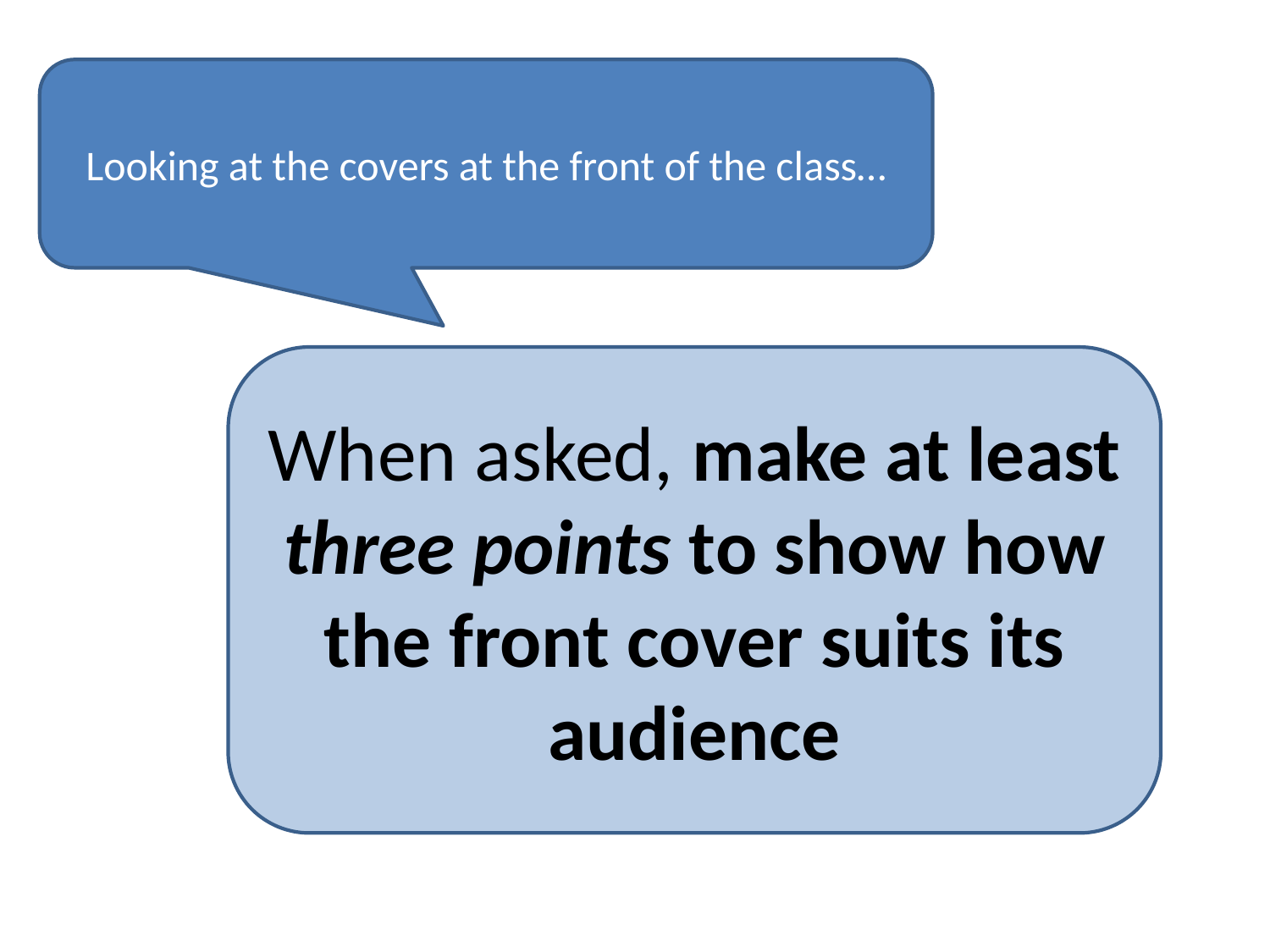

Looking at the covers at the front of the class…
When asked, make at least three points to show how the front cover suits its audience